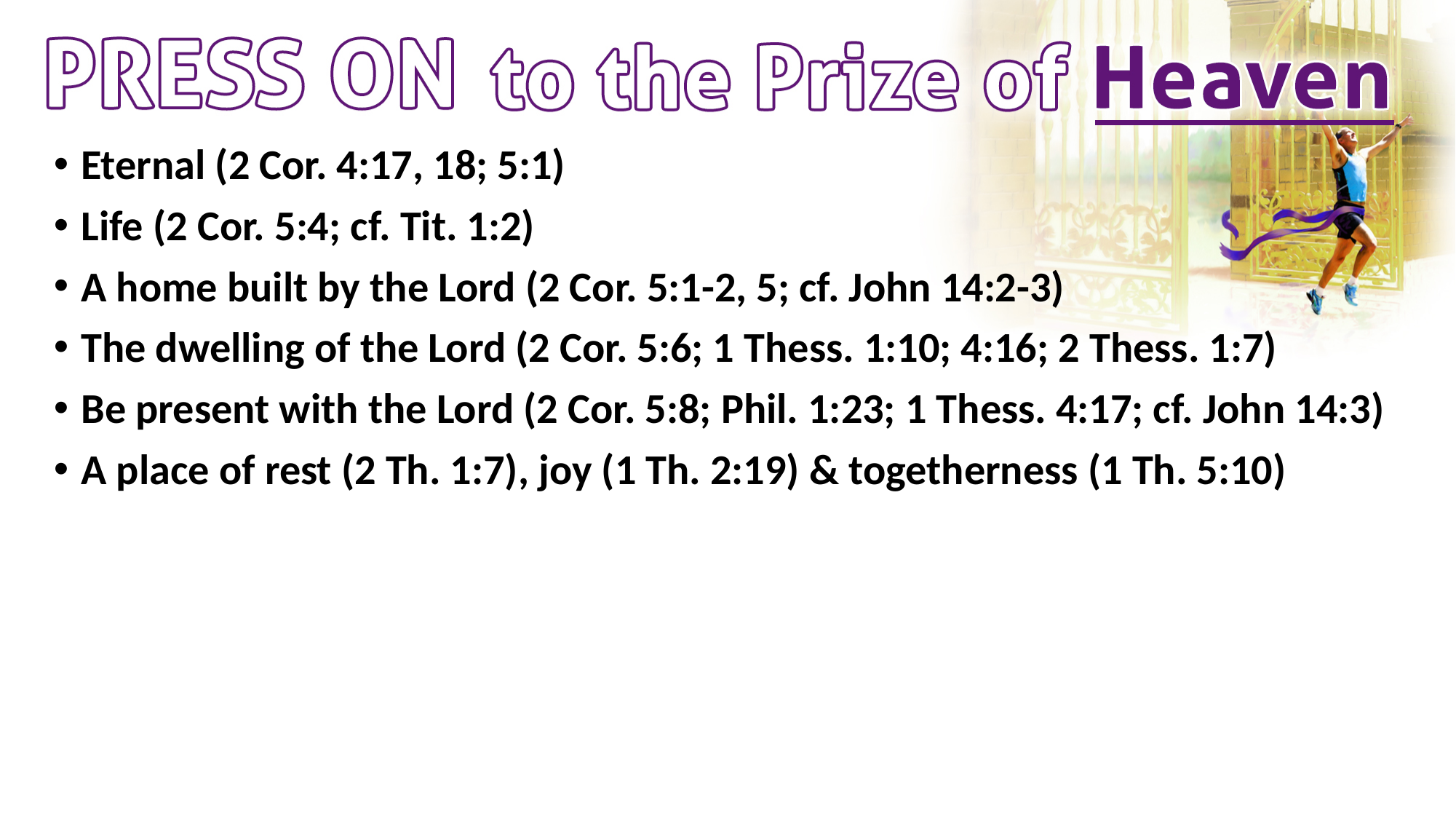

Eternal (2 Cor. 4:17, 18; 5:1)
Life (2 Cor. 5:4; cf. Tit. 1:2)
A home built by the Lord (2 Cor. 5:1-2, 5; cf. John 14:2-3)
The dwelling of the Lord (2 Cor. 5:6; 1 Thess. 1:10; 4:16; 2 Thess. 1:7)
Be present with the Lord (2 Cor. 5:8; Phil. 1:23; 1 Thess. 4:17; cf. John 14:3)
A place of rest (2 Th. 1:7), joy (1 Th. 2:19) & togetherness (1 Th. 5:10)